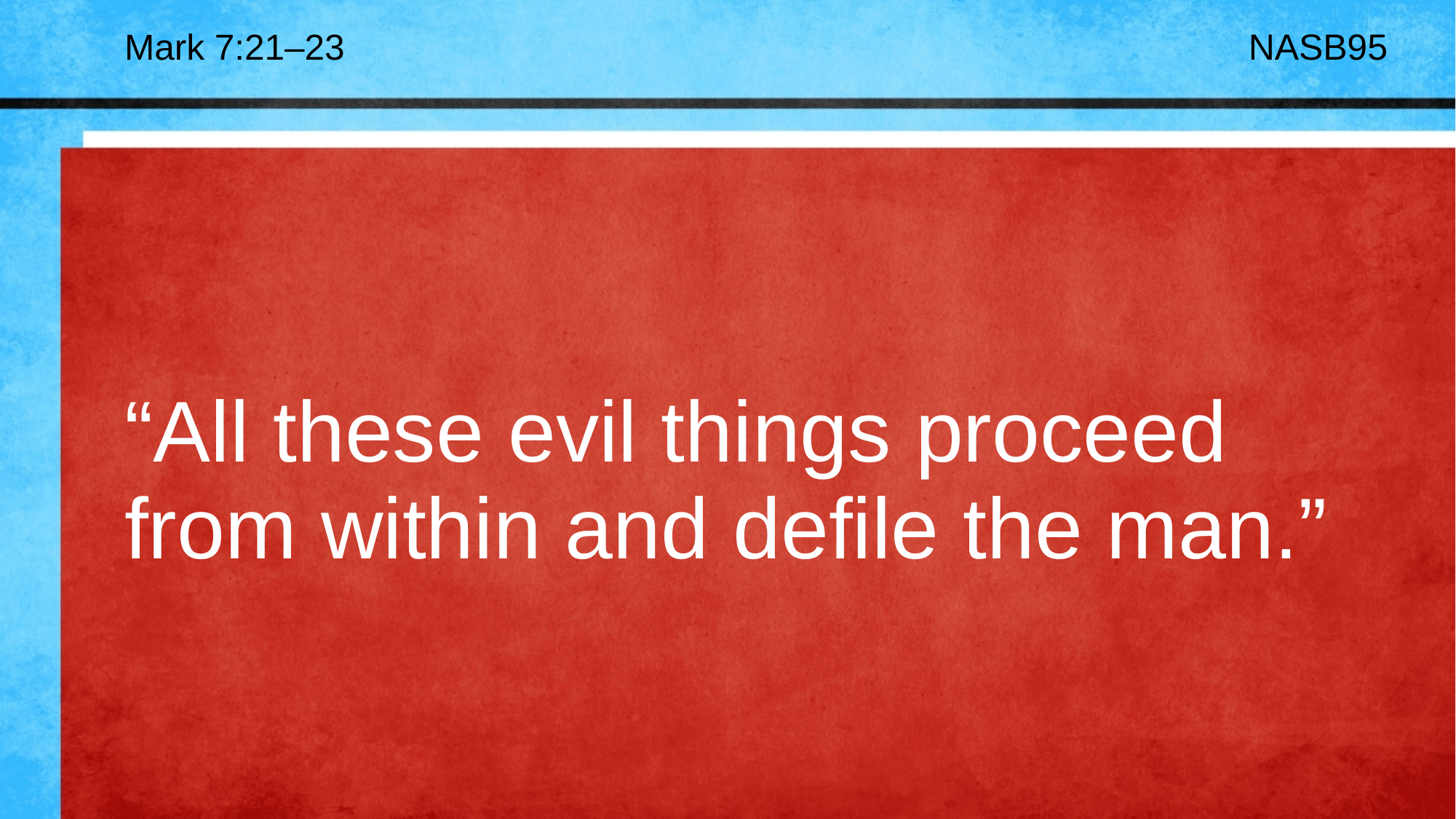

Mark 7:21–23
NASB95
“All these evil things proceed from within and defile the man.”